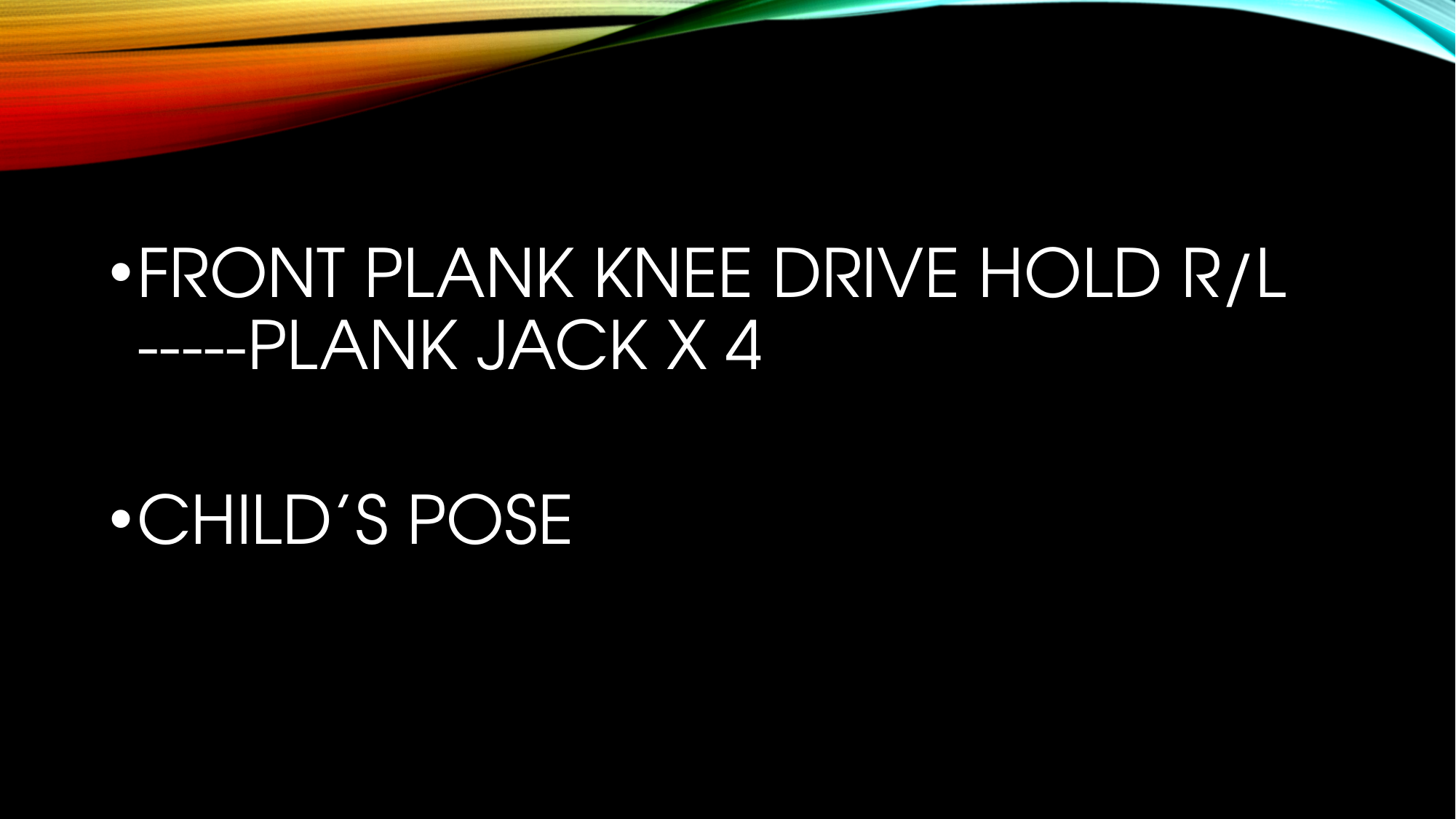

FRONT PLANK KNEE DRIVE HOLD R/L -----PLANK JACK X 4

CHILD’S POSE